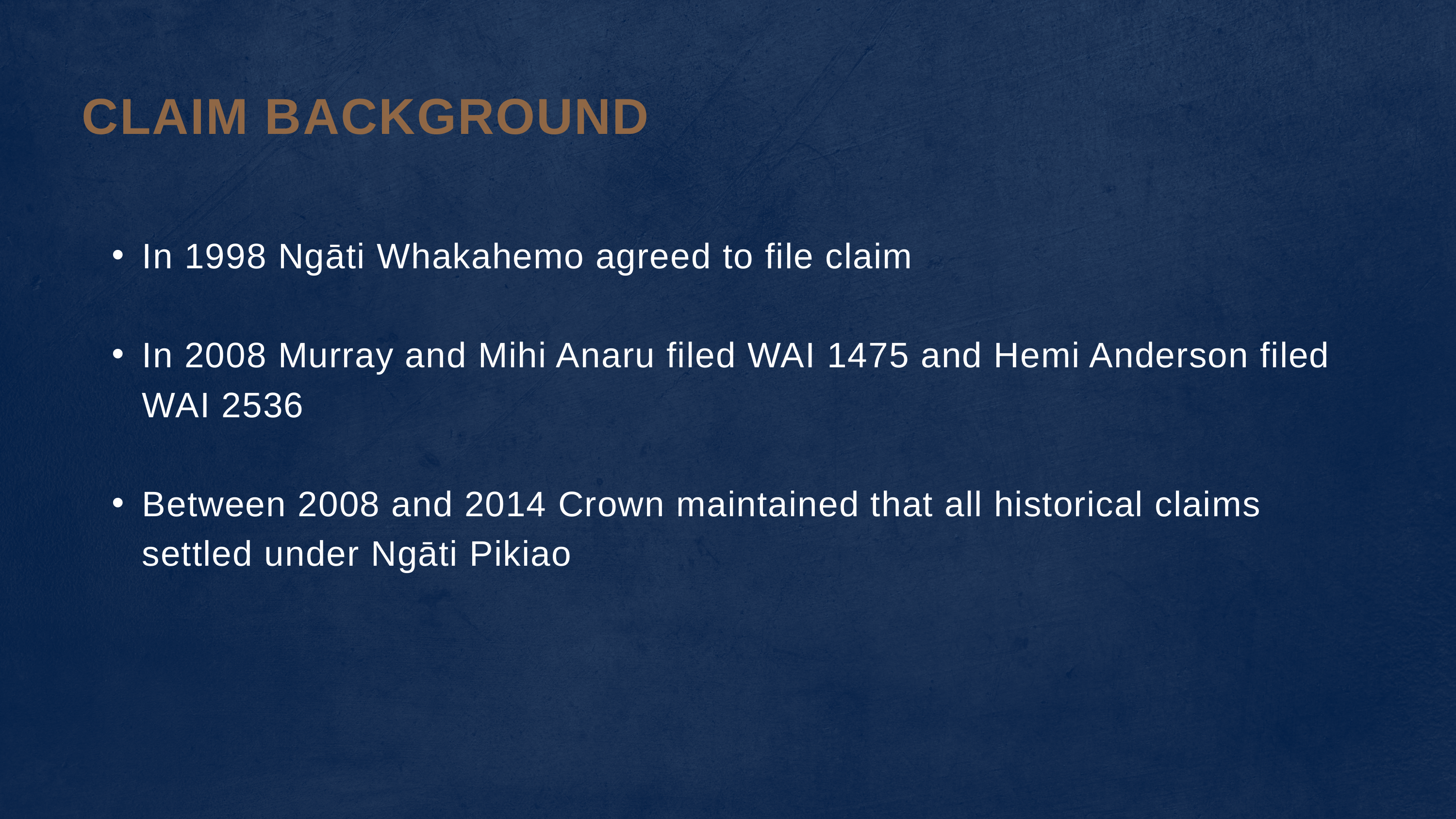

CLAIM BACKGROUND
In 1998 Ngāti Whakahemo agreed to file claim

In 2008 Murray and Mihi Anaru filed WAI 1475 and Hemi Anderson filed WAI 2536

Between 2008 and 2014 Crown maintained that all historical claims settled under Ngāti Pikiao